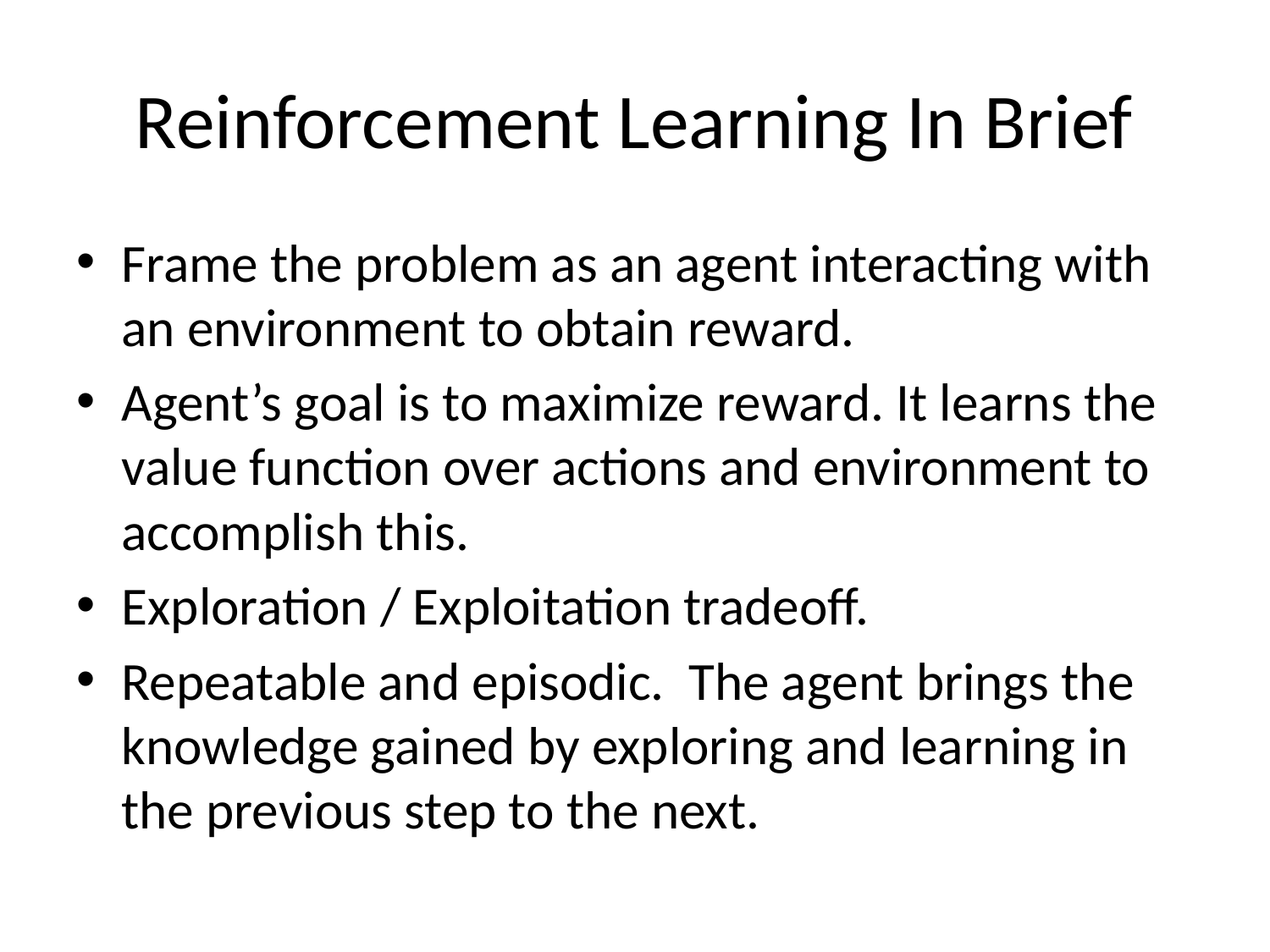

# Reinforcement Learning In Brief
Frame the problem as an agent interacting with an environment to obtain reward.
Agent’s goal is to maximize reward. It learns the value function over actions and environment to accomplish this.
Exploration / Exploitation tradeoff.
Repeatable and episodic.  The agent brings the knowledge gained by exploring and learning in the previous step to the next.